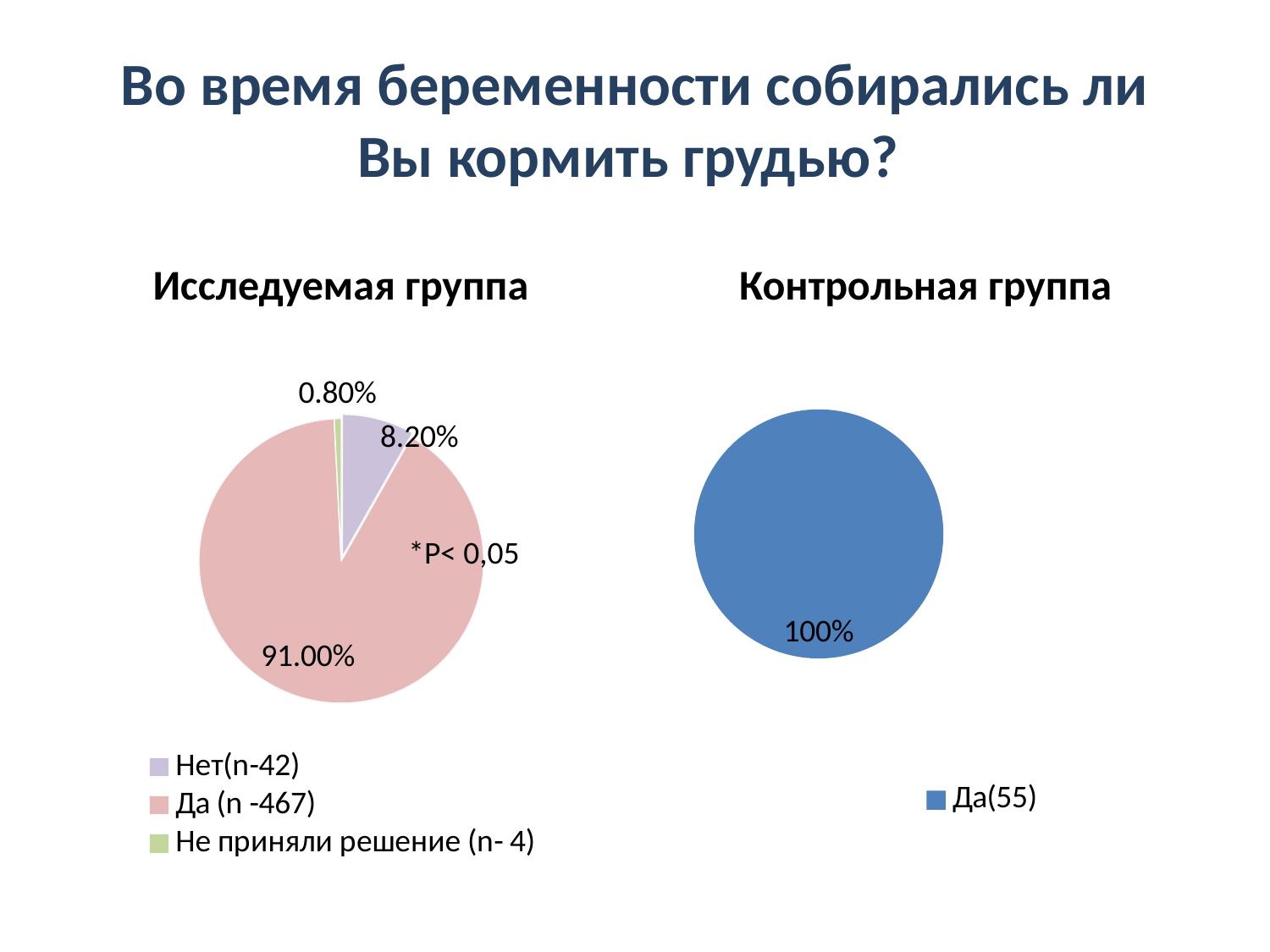

# Во время беременности собирались ли Вы кормить грудью?
Исследуемая группа
Контрольная группа

### Chart

| Category | Столбец1 |
|---|---|
| Нет(n-42) | 0.082 |
| Да (n -467) | 0.91 |
| Не приняли решение (n- 4) | 0.008000000000000023 |

### Chart

| Category | Собирались ли Вы кормить грудью ао аремя беременности? |
|---|---|
| Да(55) | 100.0 |
| Нет | 0.0 |
| Не опередлилась | 0.0 |
*P< 0,05